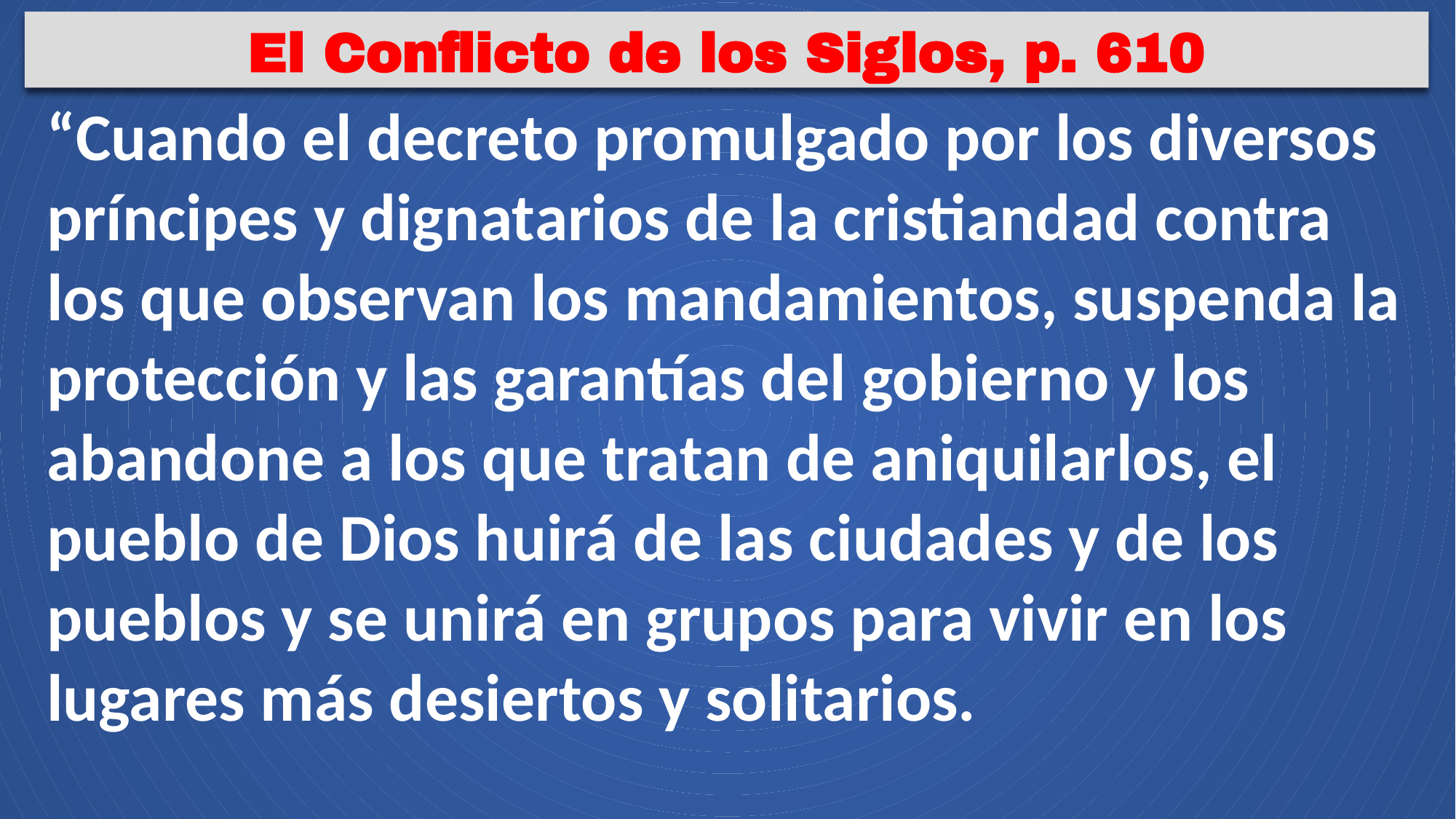

El Conflicto de los Siglos, p. 610
“Cuando el decreto promulgado por los diversos príncipes y dignatarios de la cristiandad contra los que observan los mandamientos, suspenda la protección y las garantías del gobierno y los abandone a los que tratan de aniquilarlos, el pueblo de Dios huirá de las ciudades y de los pueblos y se unirá en grupos para vivir en los lugares más desiertos y solitarios.